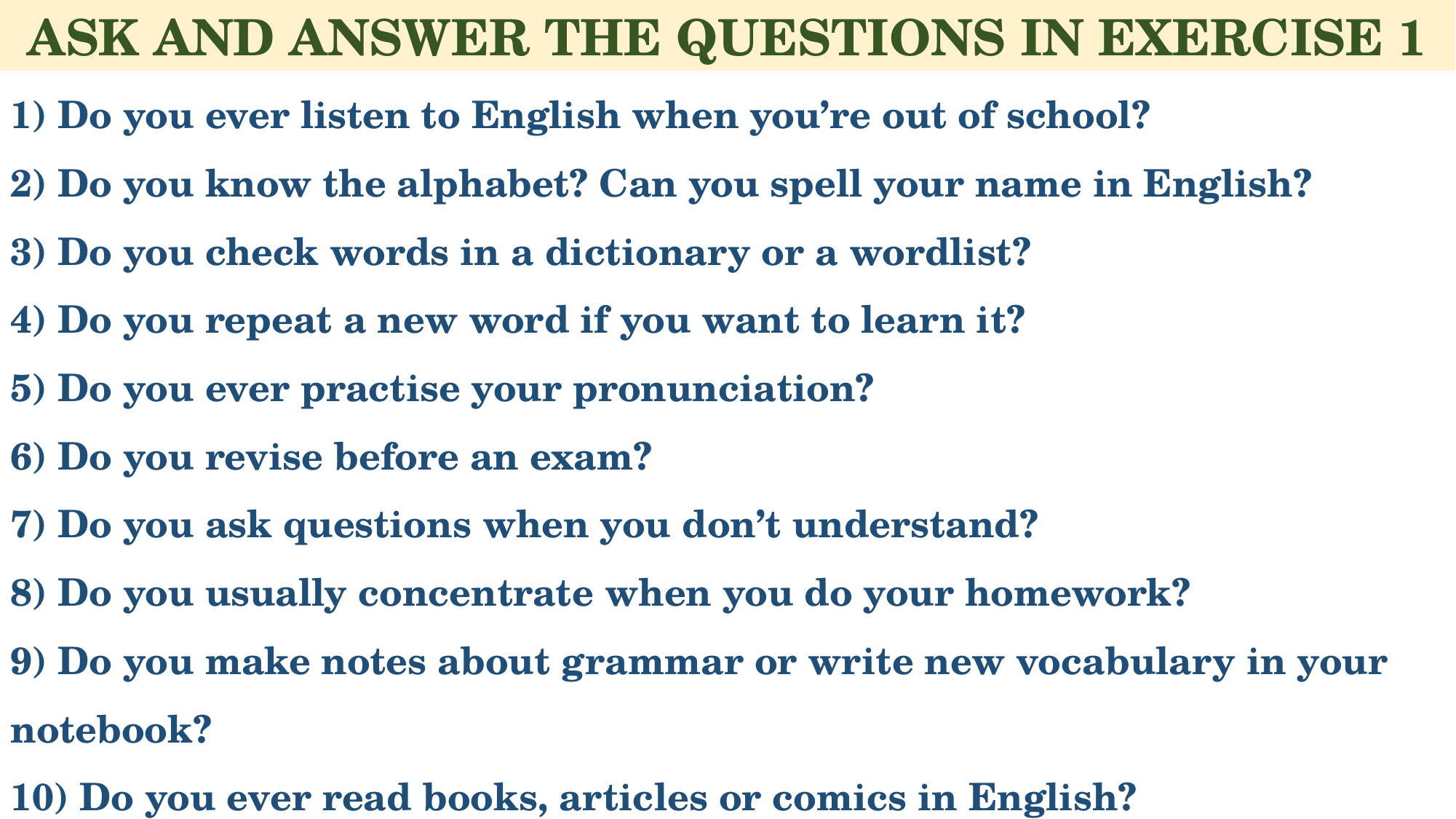

ASK AND ANSWER THE QUESTIONS IN EXERCISE 1
1) Do you ever listen to English when you’re out of school?
2) Do you know the alphabet? Can you spell your name in English?
3) Do you check words in a dictionary or a wordlist?
4) Do you repeat a new word if you want to learn it?
5) Do you ever practise your pronunciation?
6) Do you revise before an exam?
7) Do you ask questions when you don’t understand?
8) Do you usually concentrate when you do your homework?
9) Do you make notes about grammar or write new vocabulary in your notebook?
10) Do you ever read books, articles or comics in English?